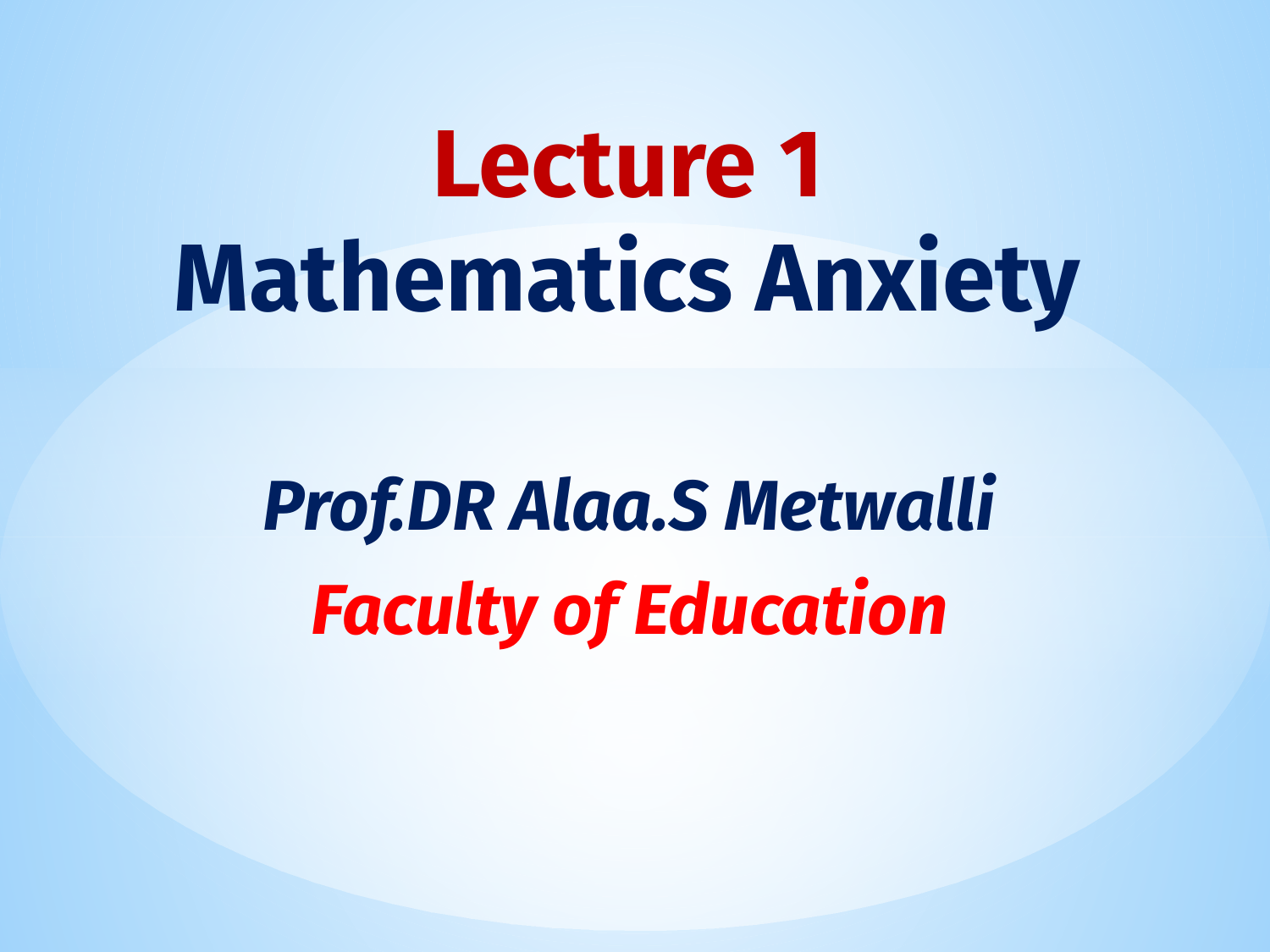

# Lecture 1 Mathematics Anxiety

Prof.DR Alaa.S Metwalli
Faculty of Education